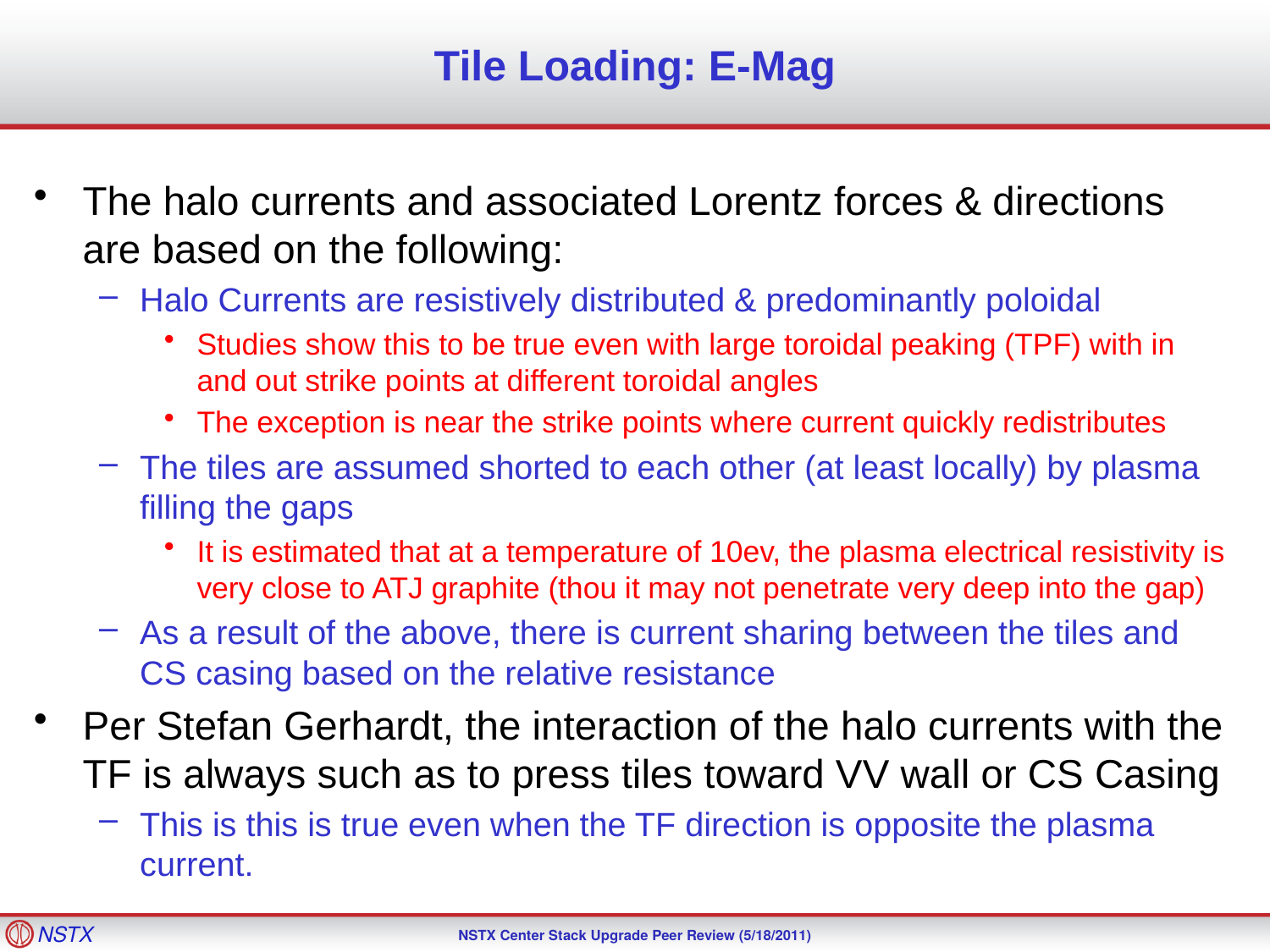

# Tile Loading: E-Mag

The halo currents and associated Lorentz forces & directions are based on the following:
Halo Currents are resistively distributed & predominantly poloidal
Studies show this to be true even with large toroidal peaking (TPF) with in and out strike points at different toroidal angles
The exception is near the strike points where current quickly redistributes
The tiles are assumed shorted to each other (at least locally) by plasma filling the gaps
It is estimated that at a temperature of 10ev, the plasma electrical resistivity is very close to ATJ graphite (thou it may not penetrate very deep into the gap)
As a result of the above, there is current sharing between the tiles and CS casing based on the relative resistance
Per Stefan Gerhardt, the interaction of the halo currents with the TF is always such as to press tiles toward VV wall or CS Casing
This is this is true even when the TF direction is opposite the plasma current.